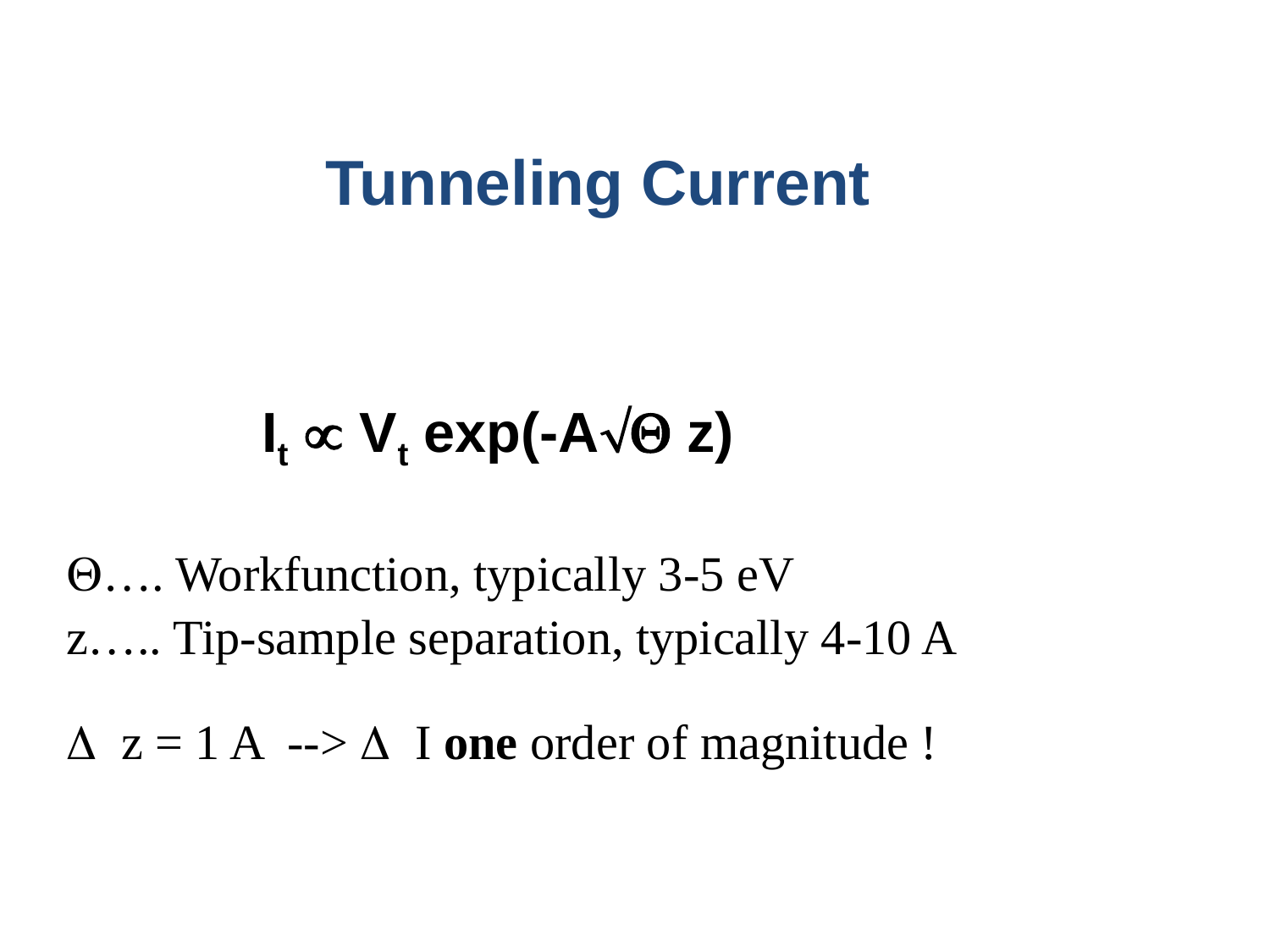

Tunneling Current

It ∝ Vt exp(-A√Θ z)
Θ…. Workfunction, typically 3-5 eV
z….. Tip-sample separation, typically 4-10 A
Δ z = 1 A  --> Δ I one order of magnitude !